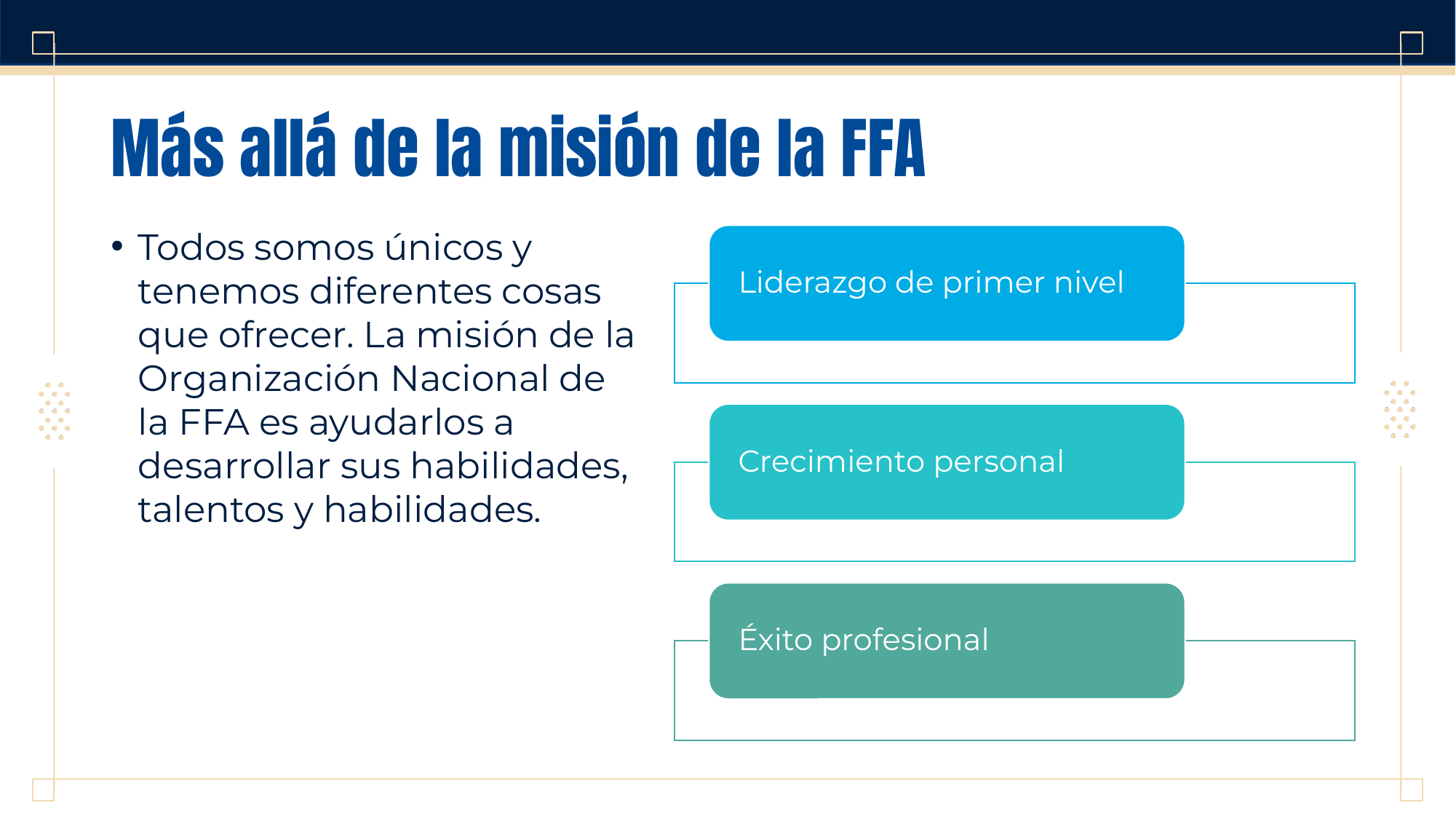

# Más allá de la misión de la FFA
Todos somos únicos y tenemos diferentes cosas que ofrecer. La misión de la Organización Nacional de la FFA es ayudarlos a desarrollar sus habilidades, talentos y habilidades.
Liderazgo de primer nivel
Crecimiento personal
Éxito profesional